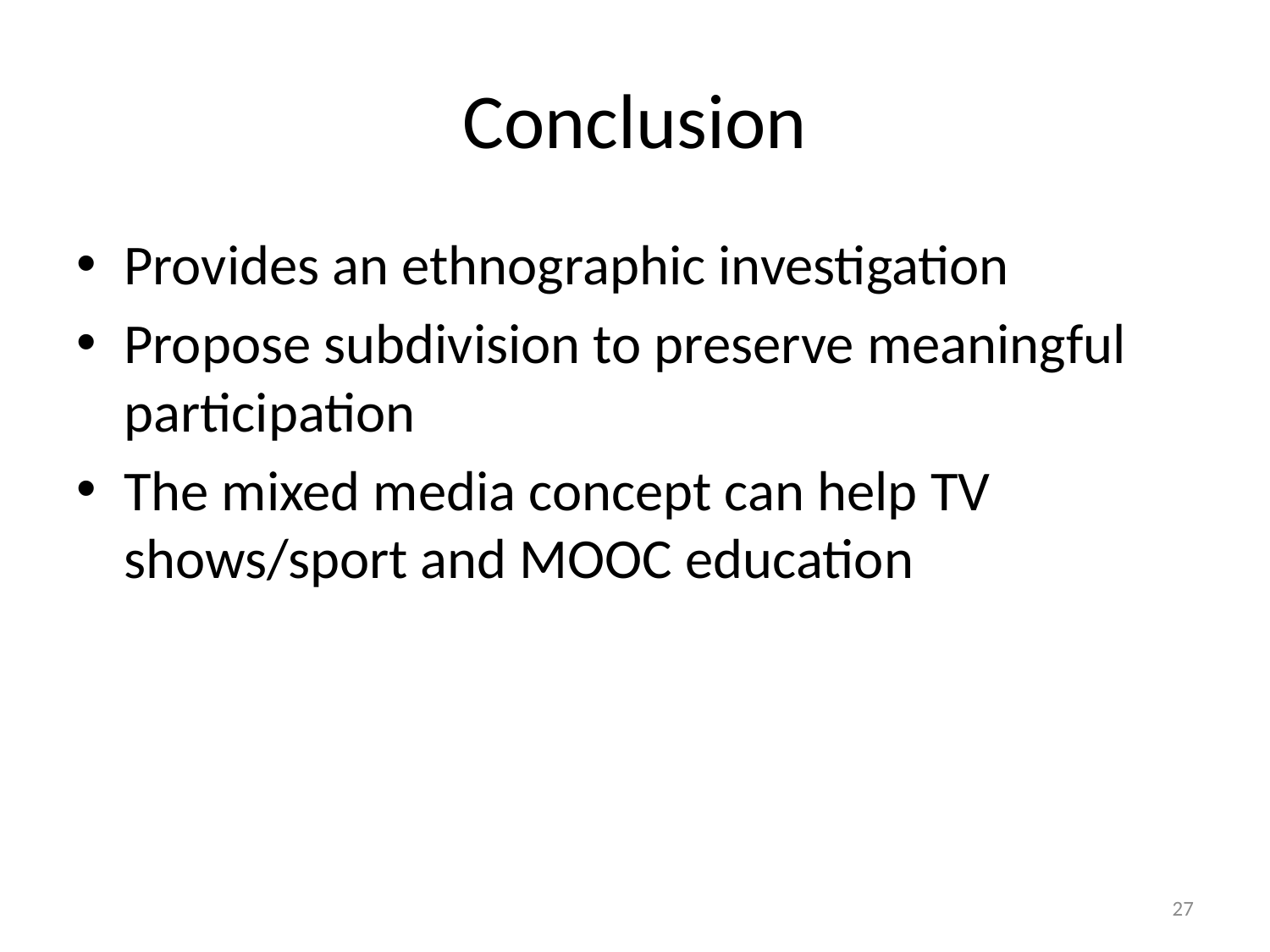

# Conclusion
Provides an ethnographic investigation
Propose subdivision to preserve meaningful participation
The mixed media concept can help TV shows/sport and MOOC education
27